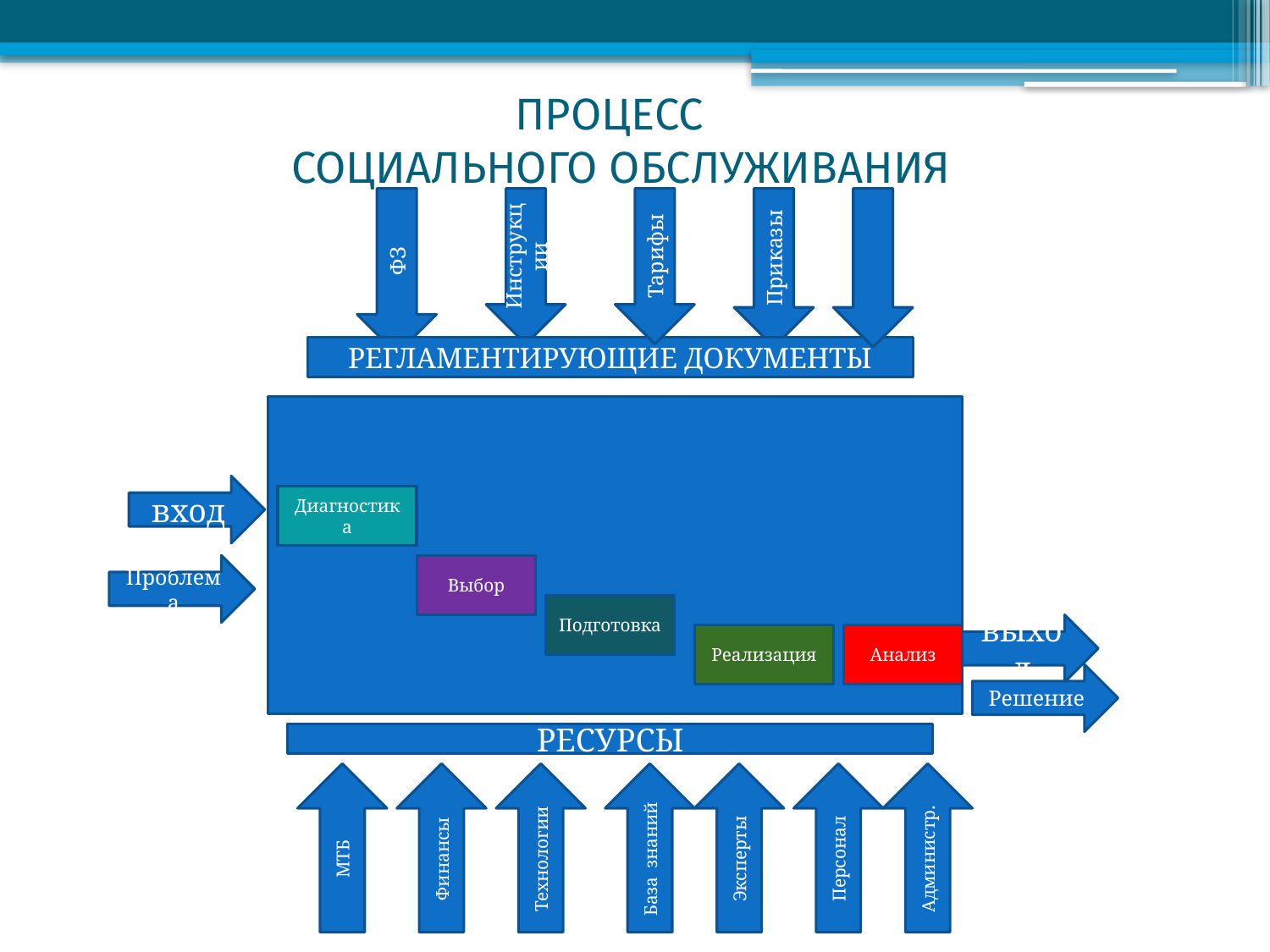

# ПРОЦЕСС СОЦИАЛЬНОГО ОБСЛУЖИВАНИЯ
ФЗ
Инструкции
Тарифы
Приказы

РЕГЛАМЕНТИРУЮЩИЕ ДОКУМЕНТЫ

вход
Диагностика
Проблема
Выбор
Подготовка
выход
Реализация
Анализ
Решение
РЕСУРСЫ
МТБ
Финансы
Технологии
База  знаний
Эксперты
Персонал
Администр.